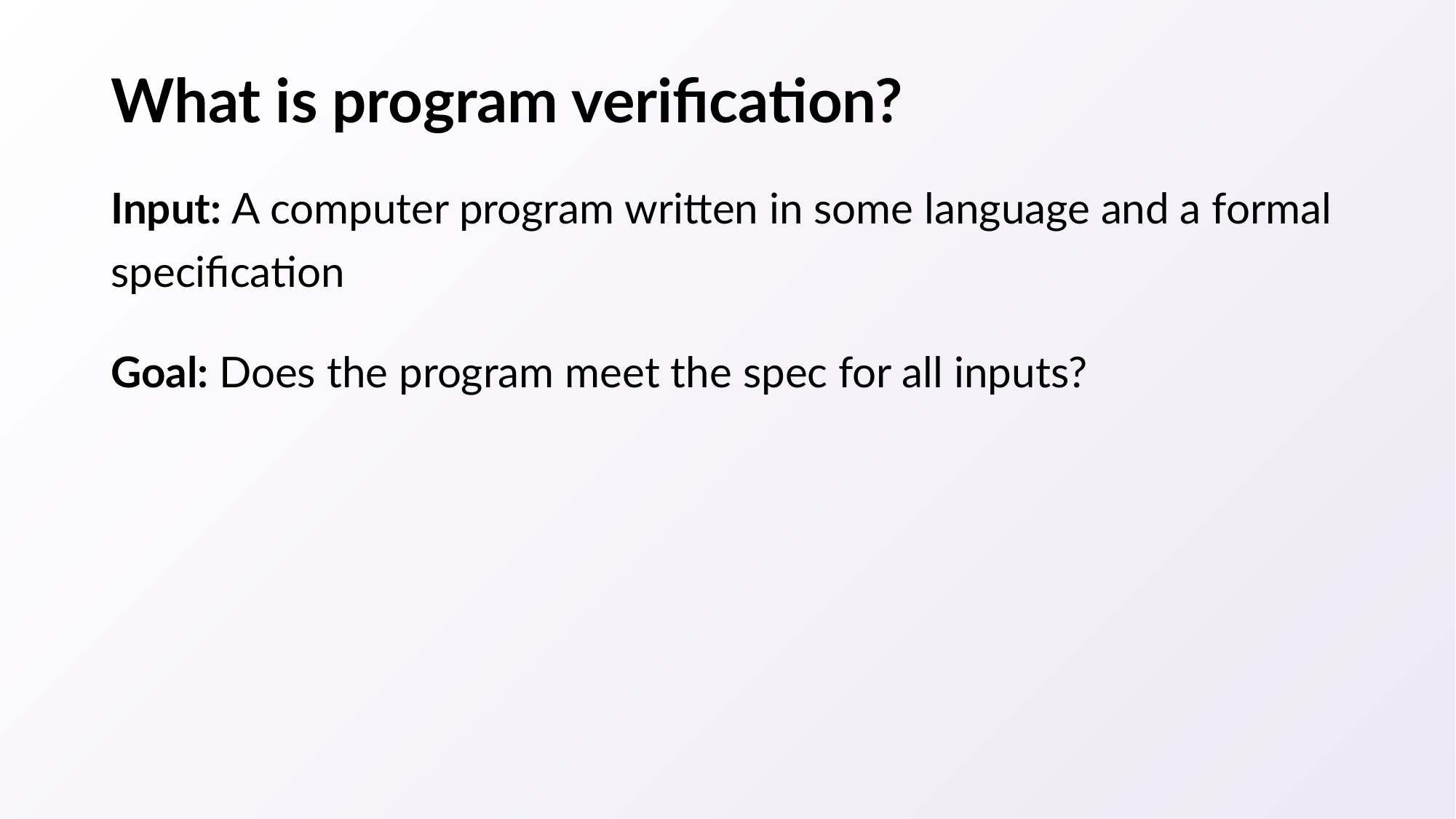

# What is program verification?
Input: A computer program written in some language and a formal specification
Goal: Does the program meet the spec for all inputs?